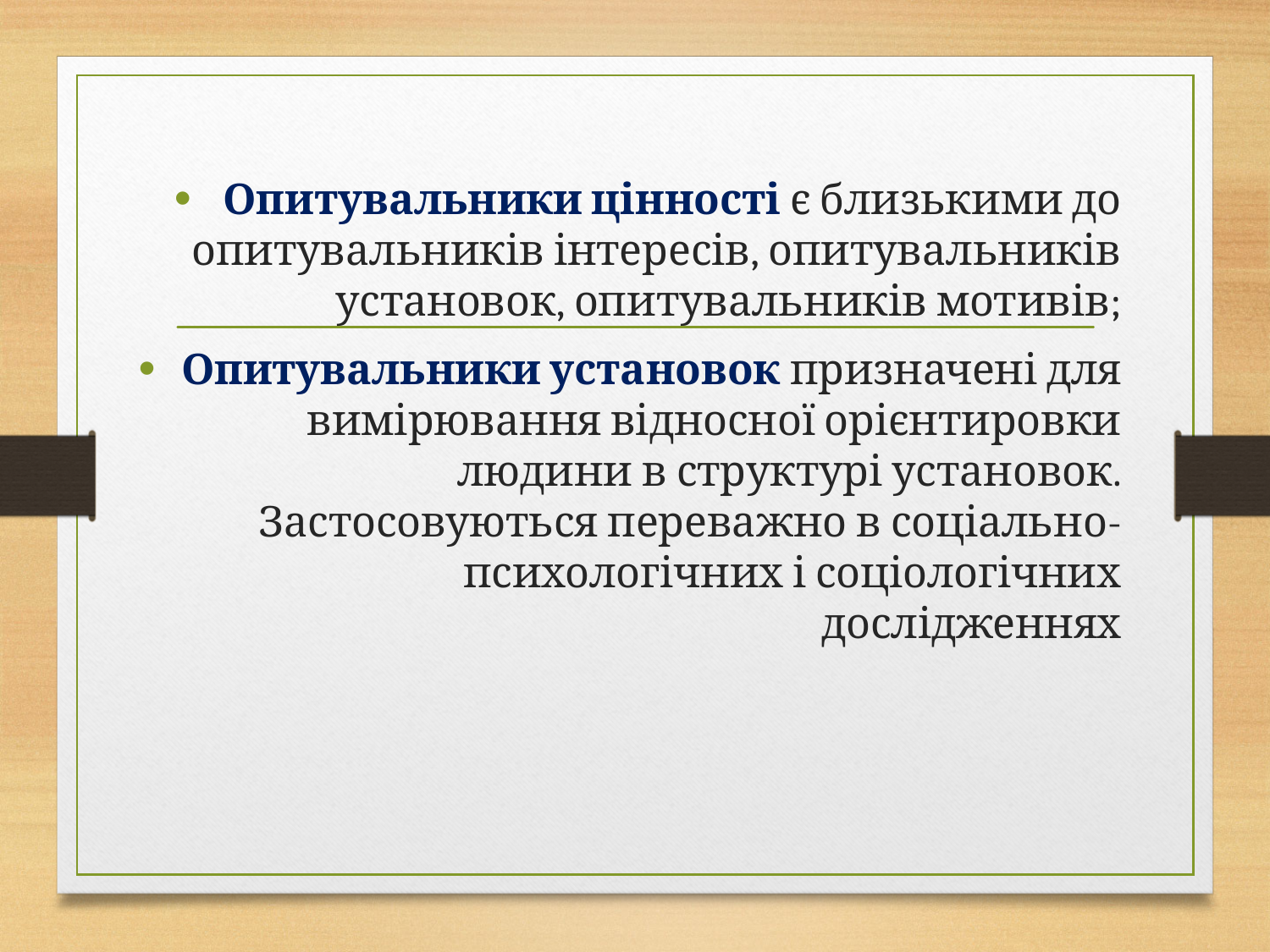

Опитувальники цінності є близькими до опитувальників інтересів, опитувальників установок, опитувальників мотивів;
Опитувальники установок призначені для вимірювання відносної орієнтировки людини в структурі установок. Застосовуються переважно в соціально- психологічних і соціологічних дослідженнях